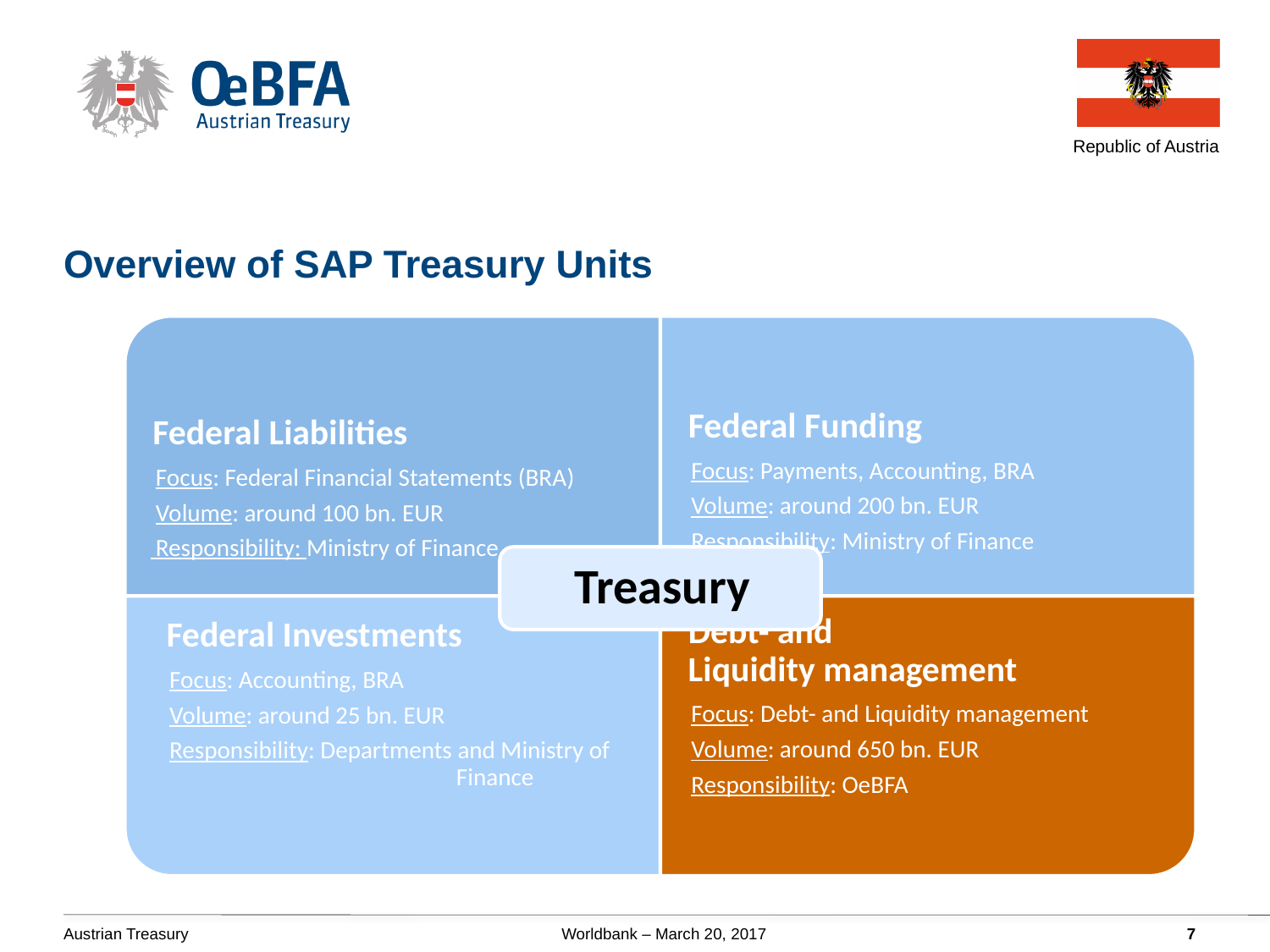

Overview of SAP Treasury Units

 Federal Liabilities
  Focus: Federal Financial Statements (BRA)
  Volume: around 100 bn. EUR
  Responsibility: Ministry of Finance

 Federal Funding
  Focus: Payments, Accounting, BRA
  Volume: around 200 bn. EUR
  Responsibility: Ministry of Finance
 Federal Investments
  Focus: Accounting, BRA
  Volume: around 25 bn. EUR
  Responsibility: Departments and Ministry of 		        Finance

 Debt- and
 Liquidity management
  Focus: Debt- and Liquidity management
  Volume: around 650 bn. EUR
  Responsibility: OeBFA

Treasury

Austrian Treasury                                                                                    Worldbank – March 20, 2017
7